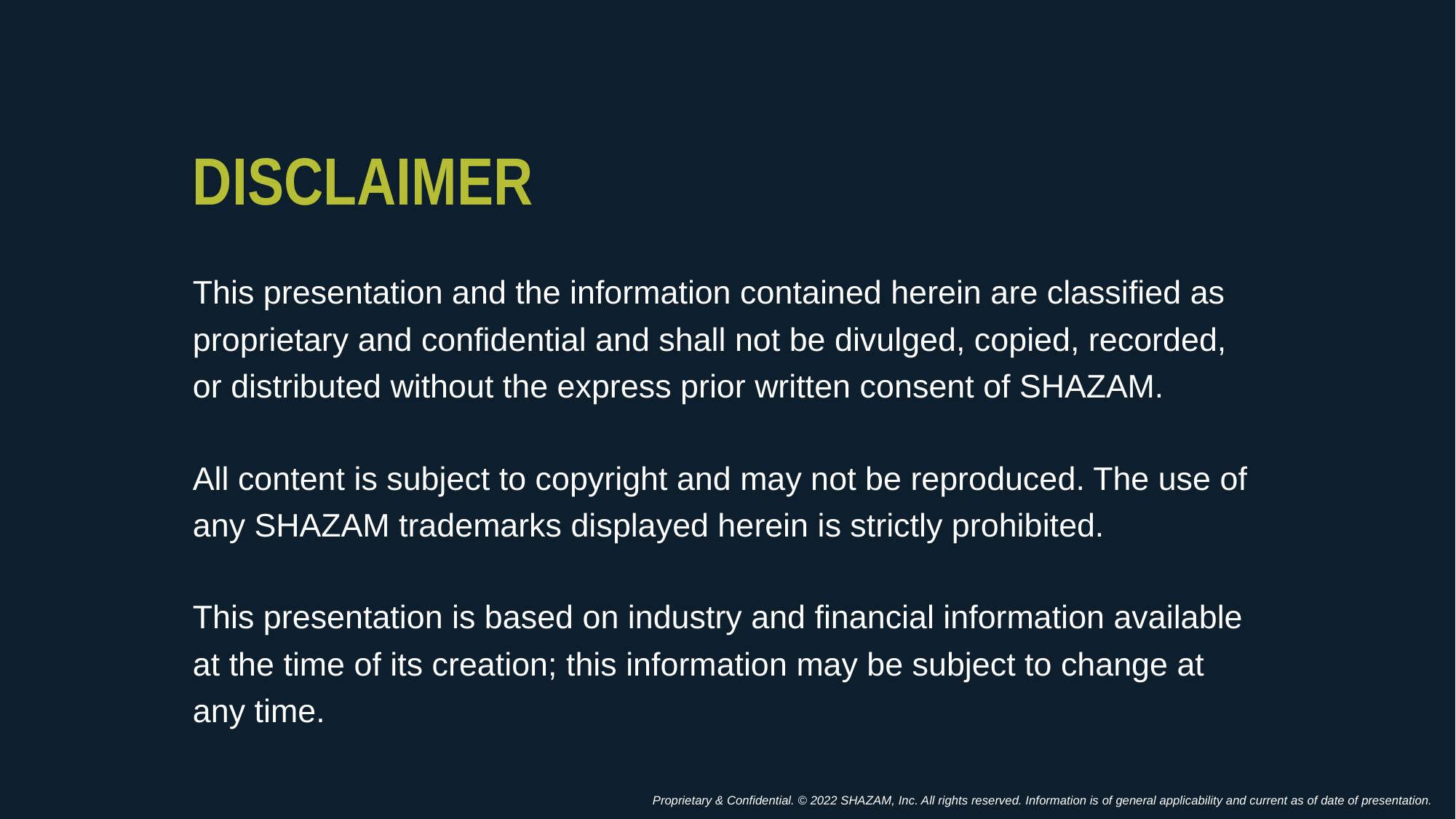

# DISCLAIMER
This presentation and the information contained herein are classified as proprietary and confidential and shall not be divulged, copied, recorded, or distributed without the express prior written consent of SHAZAM.

All content is subject to copyright and may not be reproduced. The use of any SHAZAM trademarks displayed herein is strictly prohibited.

This presentation is based on industry and financial information available at the time of its creation; this information may be subject to change at any time.